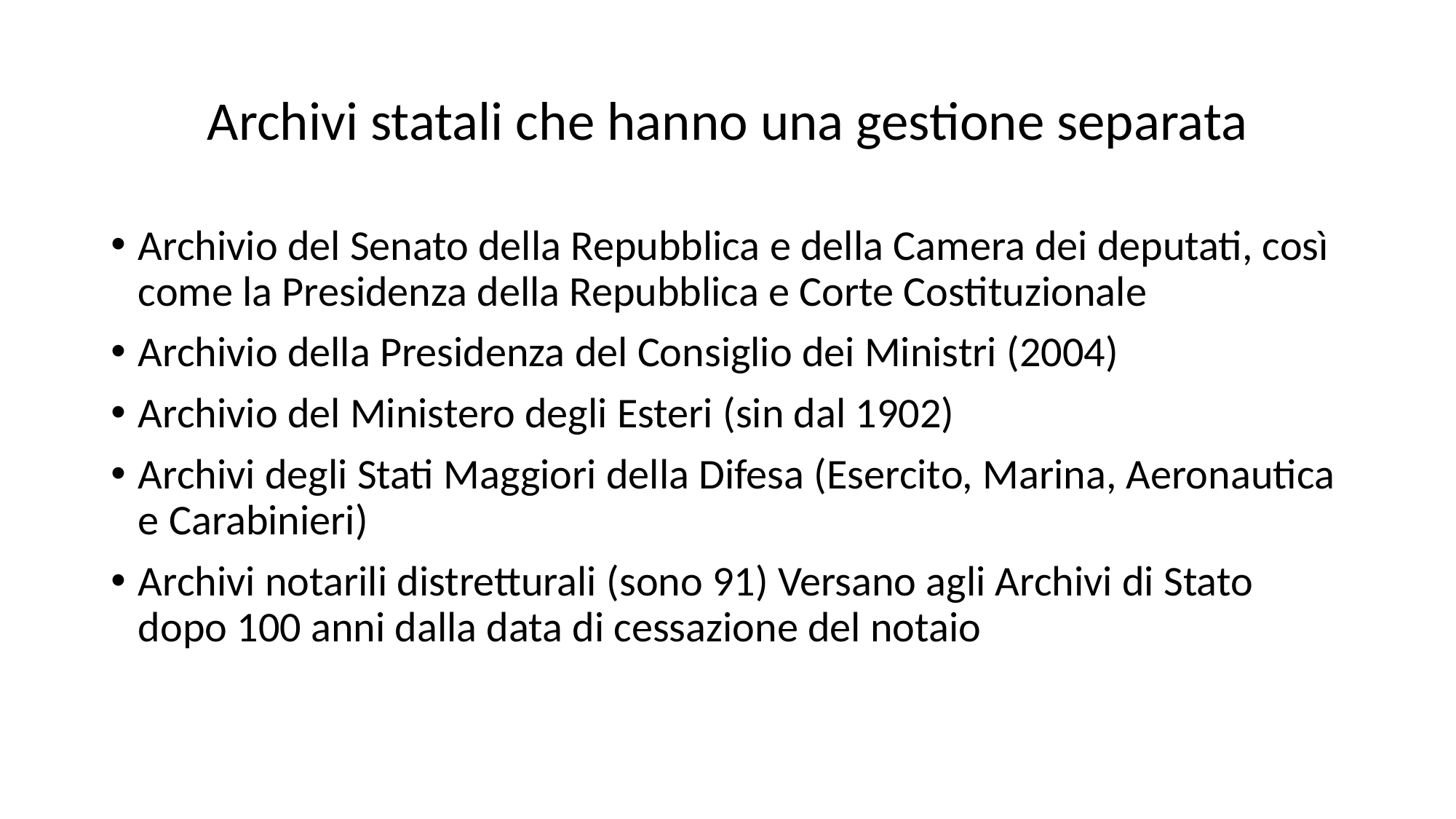

# Archivi statali che hanno una gestione separata
Archivio del Senato della Repubblica e della Camera dei deputati, così come la Presidenza della Repubblica e Corte Costituzionale
Archivio della Presidenza del Consiglio dei Ministri (2004)
Archivio del Ministero degli Esteri (sin dal 1902)
Archivi degli Stati Maggiori della Difesa (Esercito, Marina, Aeronautica e Carabinieri)
Archivi notarili distretturali (sono 91) Versano agli Archivi di Stato dopo 100 anni dalla data di cessazione del notaio